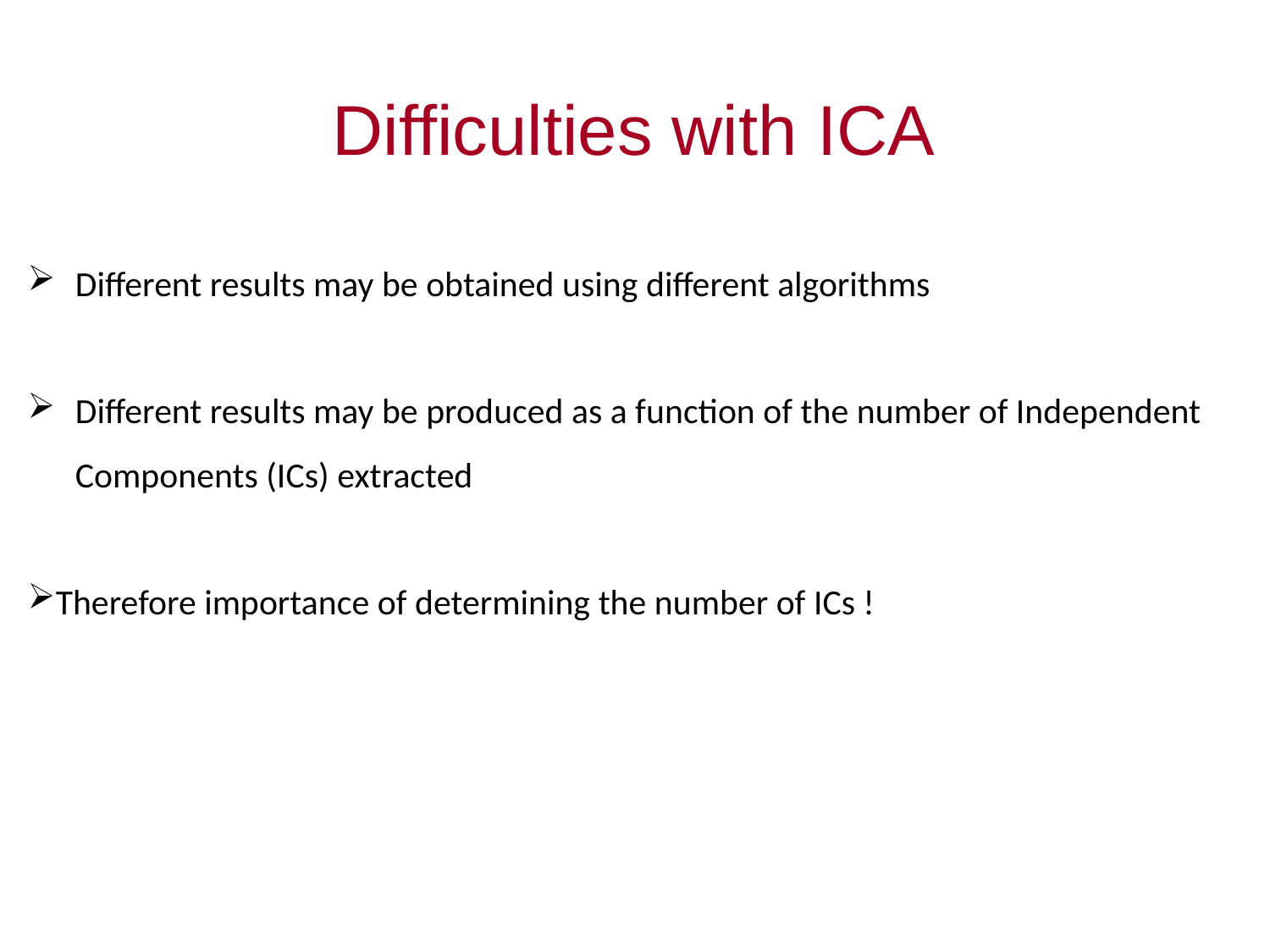

Difficulties with ICA

Different results may be obtained using different algorithms

Different results may be produced as a function of the number of Independent Components (ICs) extracted

Therefore importance of determining the number of ICs !